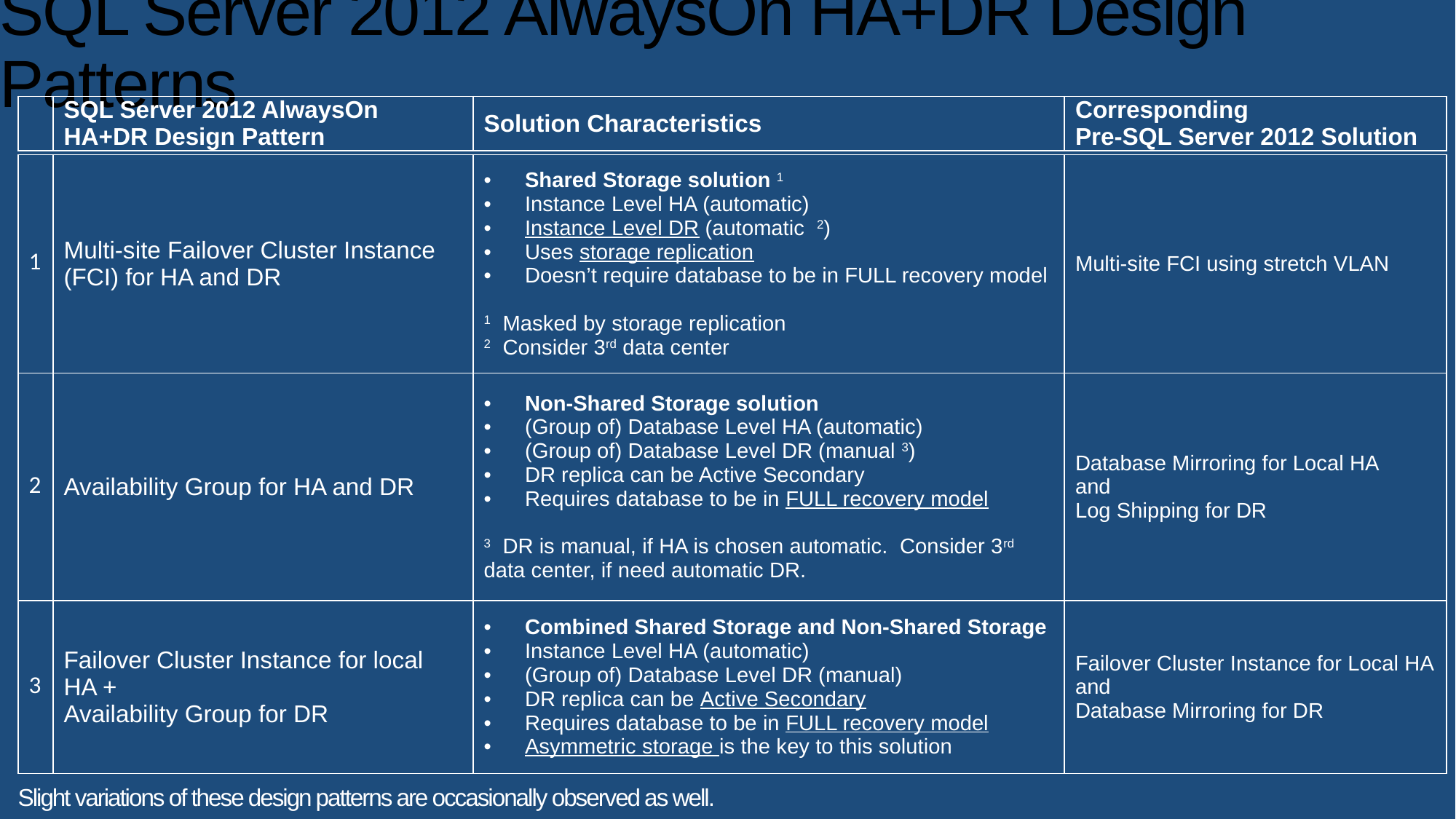

# SQL Server 2012 AlwaysOn HA+DR Design Patterns
|  | SQL Server 2012 AlwaysOn HA+DR Design Pattern | Solution Characteristics | Corresponding Pre-SQL Server 2012 Solution |
| --- | --- | --- | --- |
| 1 | Multi-site Failover Cluster Instance (FCI) for HA and DR | Shared Storage solution 1 Instance Level HA (automatic) Instance Level DR (automatic 2) Uses storage replication Doesn’t require database to be in FULL recovery model 1 Masked by storage replication 2 Consider 3rd data center | Multi-site FCI using stretch VLAN |
| --- | --- | --- | --- |
| 2 | Availability Group for HA and DR | Non-Shared Storage solution (Group of) Database Level HA (automatic) (Group of) Database Level DR (manual 3) DR replica can be Active Secondary Requires database to be in FULL recovery model 3 DR is manual, if HA is chosen automatic. Consider 3rd data center, if need automatic DR. | Database Mirroring for Local HA and Log Shipping for DR |
| --- | --- | --- | --- |
| 3 | Failover Cluster Instance for local HA + Availability Group for DR | Combined Shared Storage and Non-Shared Storage Instance Level HA (automatic) (Group of) Database Level DR (manual) DR replica can be Active Secondary Requires database to be in FULL recovery model Asymmetric storage is the key to this solution | Failover Cluster Instance for Local HA and Database Mirroring for DR |
| --- | --- | --- | --- |
Slight variations of these design patterns are occasionally observed as well.